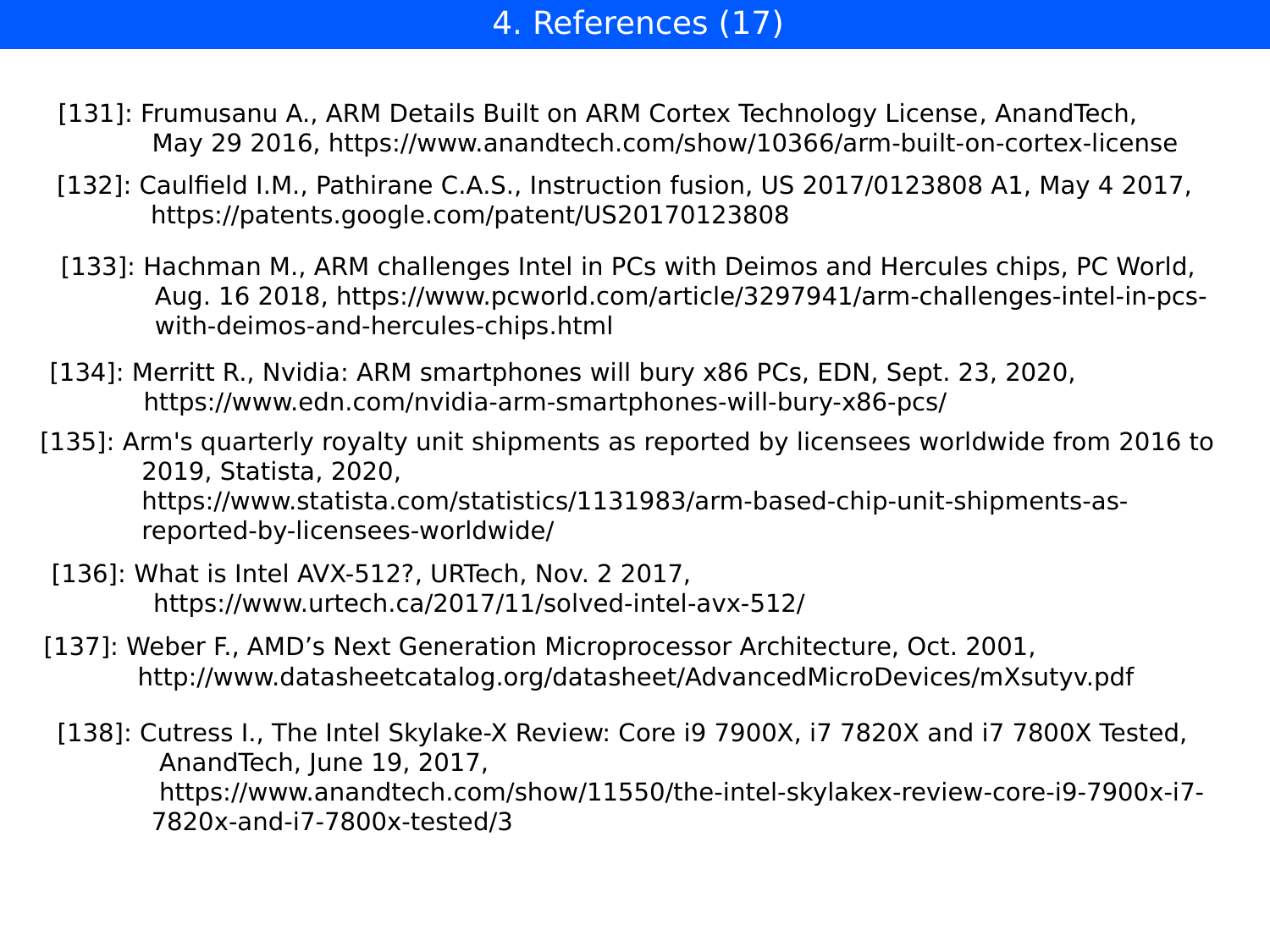

4. References (17)
[131]: Frumusanu A., ARM Details Built on ARM Cortex Technology License, AnandTech,
            May 29 2016, https://www.anandtech.com/show/10366/arm-built-on-cortex-license
[132]: Caulfield I.M., Pathirane C.A.S., Instruction fusion, US 2017/0123808 A1, May 4 2017,
            https://patents.google.com/patent/US20170123808
[133]: Hachman M., ARM challenges Intel in PCs with Deimos and Hercules chips, PC World,
            Aug. 16 2018, https://www.pcworld.com/article/3297941/arm-challenges-intel-in-pcs-
            with-deimos-and-hercules-chips.html
[134]: Merritt R., Nvidia: ARM smartphones will bury x86 PCs, EDN, Sept. 23, 2020,
            https://www.edn.com/nvidia-arm-smartphones-will-bury-x86-pcs/
[135]: Arm's quarterly royalty unit shipments as reported by licensees worldwide from 2016 to
             2019, Statista, 2020,
             https://www.statista.com/statistics/1131983/arm-based-chip-unit-shipments-as-
             reported-by-licensees-worldwide/
[136]: What is Intel AVX-512?, URTech, Nov. 2 2017,
             https://www.urtech.ca/2017/11/solved-intel-avx-512/
[137]: Weber F., AMD’s Next Generation Microprocessor Architecture, Oct. 2001,
            http://www.datasheetcatalog.org/datasheet/AdvancedMicroDevices/mXsutyv.pdf
[138]: Cutress I., The Intel Skylake-X Review: Core i9 7900X, i7 7820X and i7 7800X Tested,
             AnandTech, June 19, 2017,
             https://www.anandtech.com/show/11550/the-intel-skylakex-review-core-i9-7900x-i7-
            7820x-and-i7-7800x-tested/3